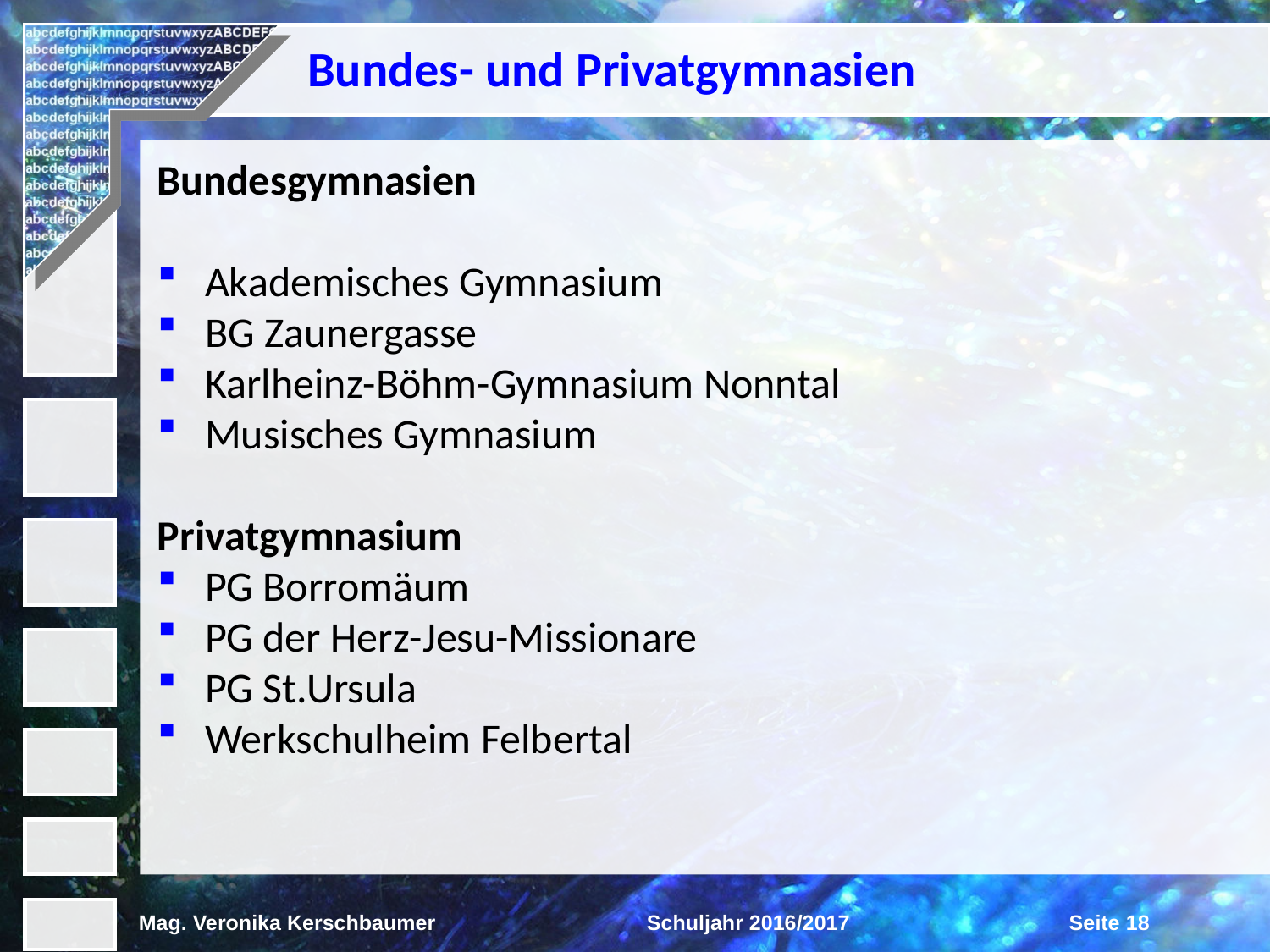

Bundes- und Privatgymnasien
Bundesgymnasien

Akademisches Gymnasium
BG Zaunergasse
Karlheinz-Böhm-Gymnasium Nonntal
Musisches Gymnasium

Privatgymnasium
PG Borromäum
PG der Herz-Jesu-Missionare
PG St.Ursula
Werkschulheim Felbertal